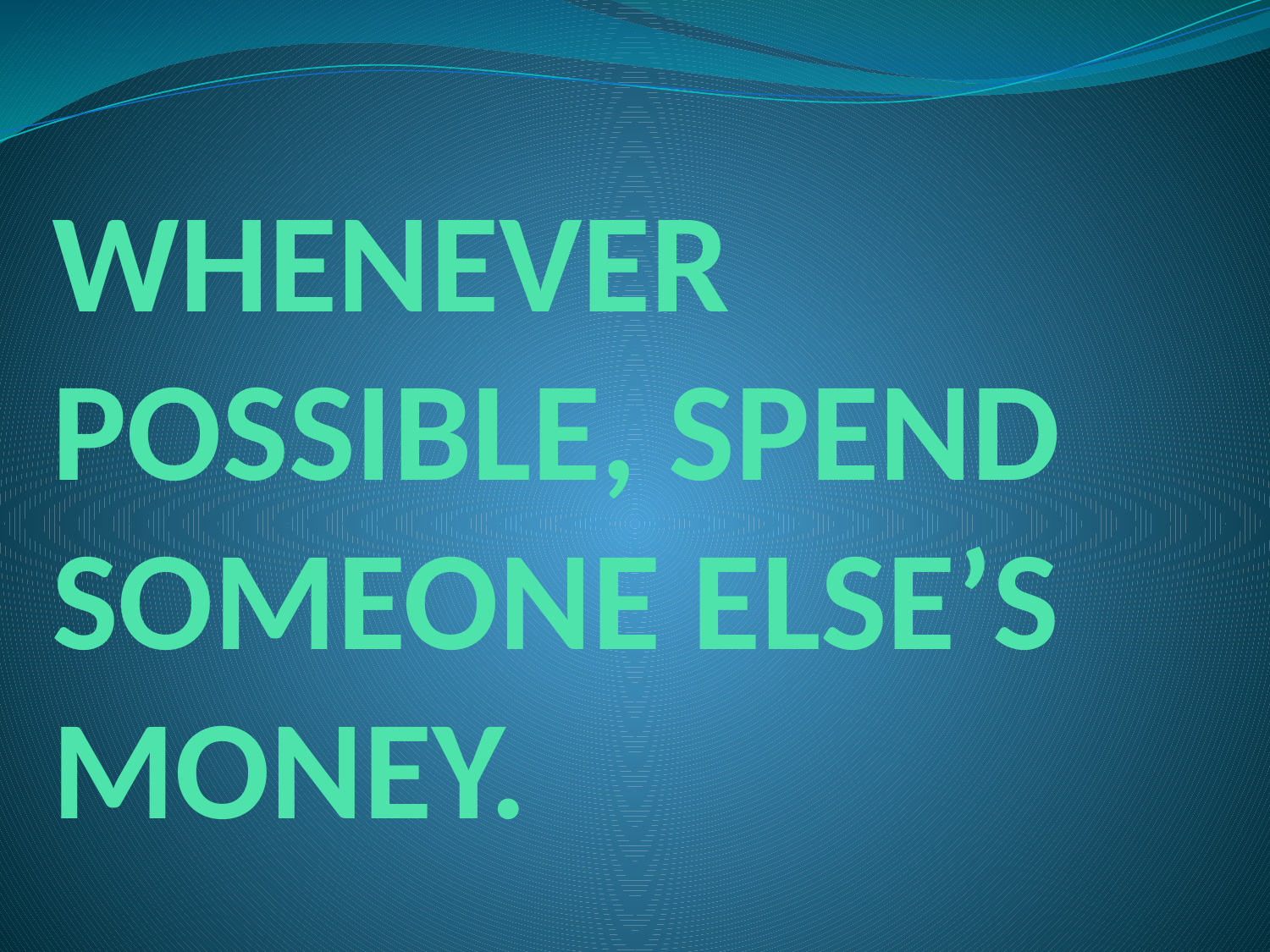

# WHENEVER POSSIBLE, SPEND SOMEONE ELSE’S MONEY.